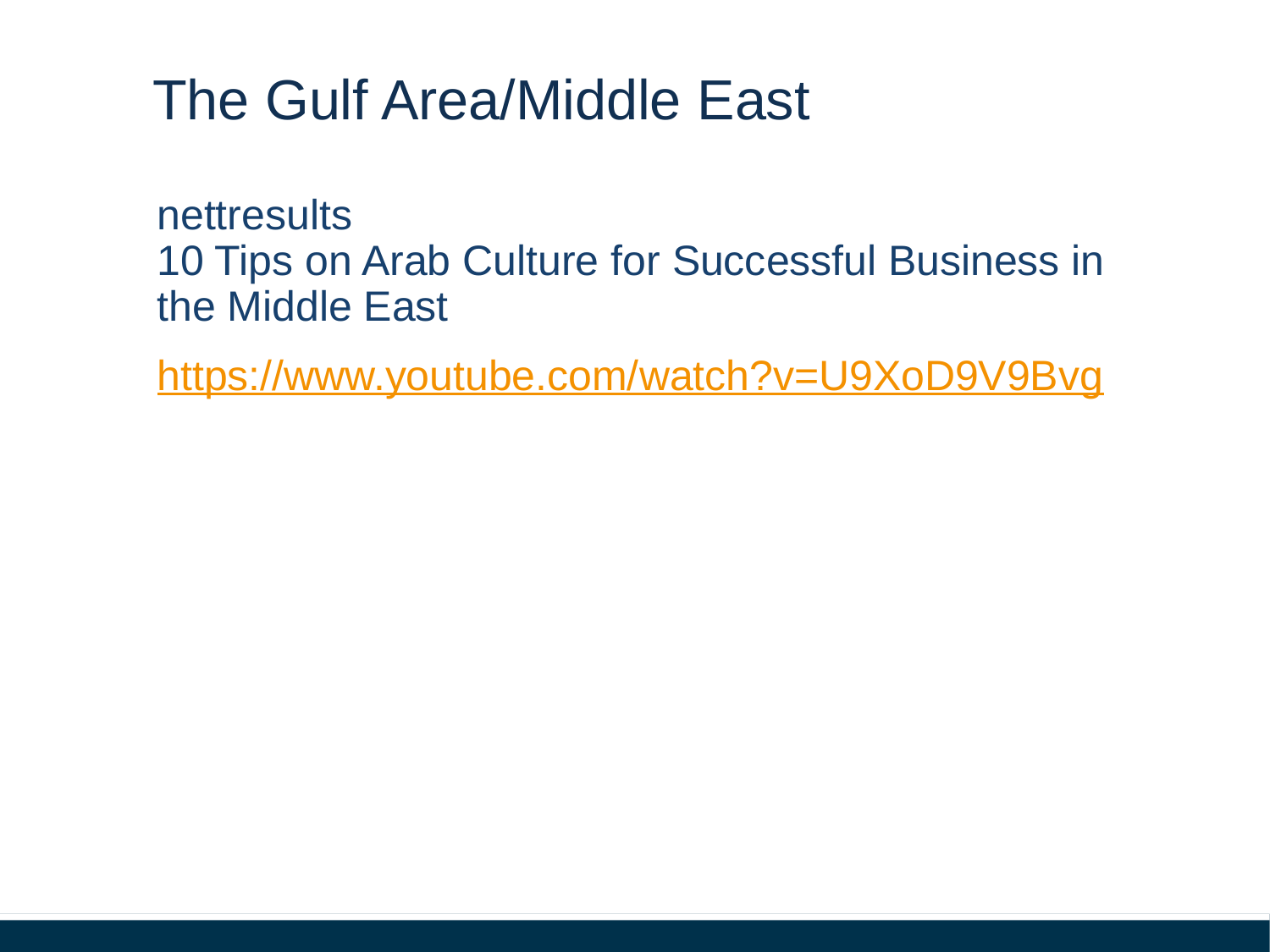

# The Gulf Area/Middle East
nettresults
10 Tips on Arab Culture for Successful Business in the Middle East
https://www.youtube.com/watch?v=U9XoD9V9Bvg